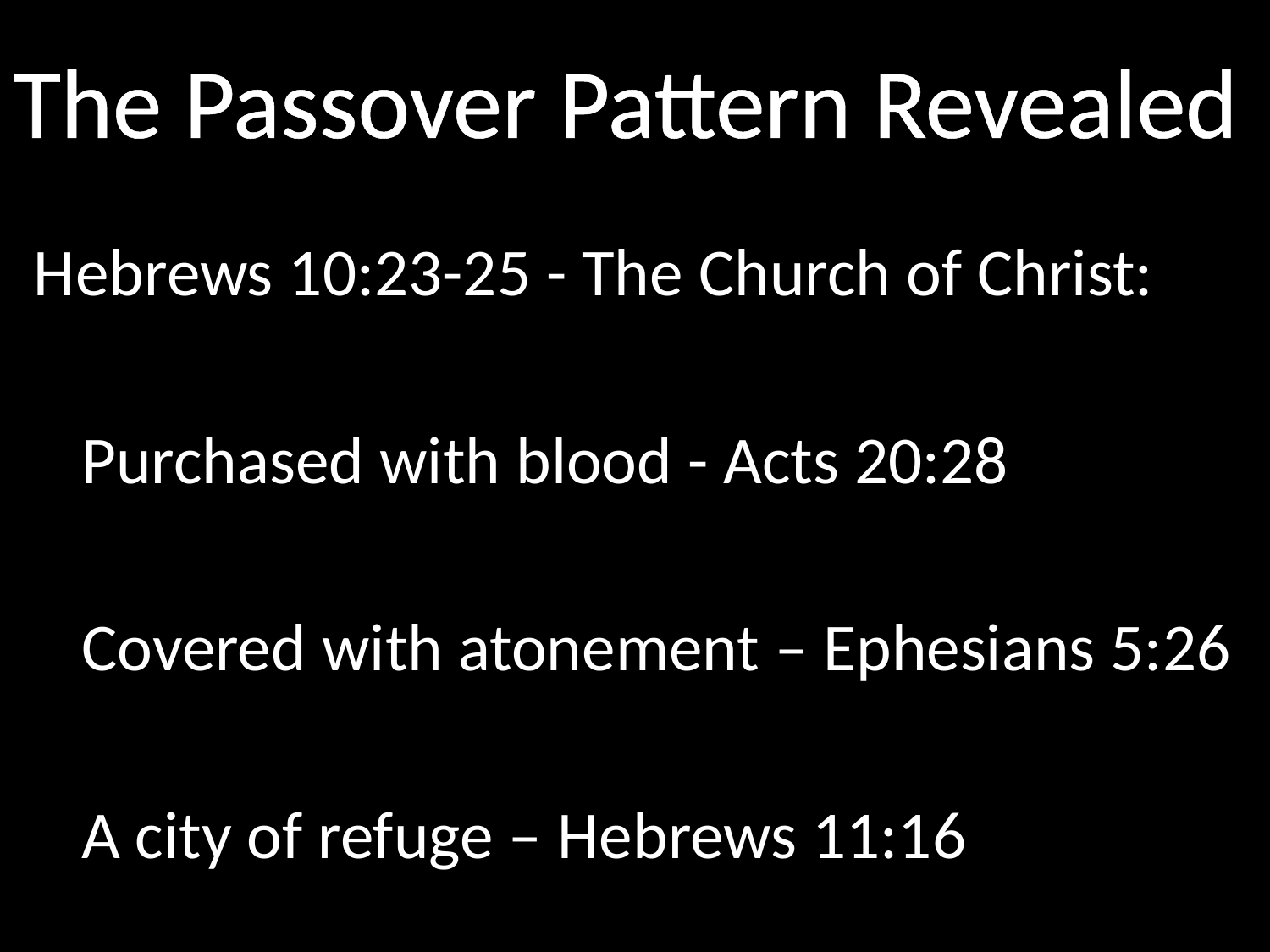

# The Passover Pattern Revealed
Hebrews 10:23-25 - The Church of Christ:

	Purchased with blood - Acts 20:28

	Covered with atonement – Ephesians 5:26

	A city of refuge – Hebrews 11:16